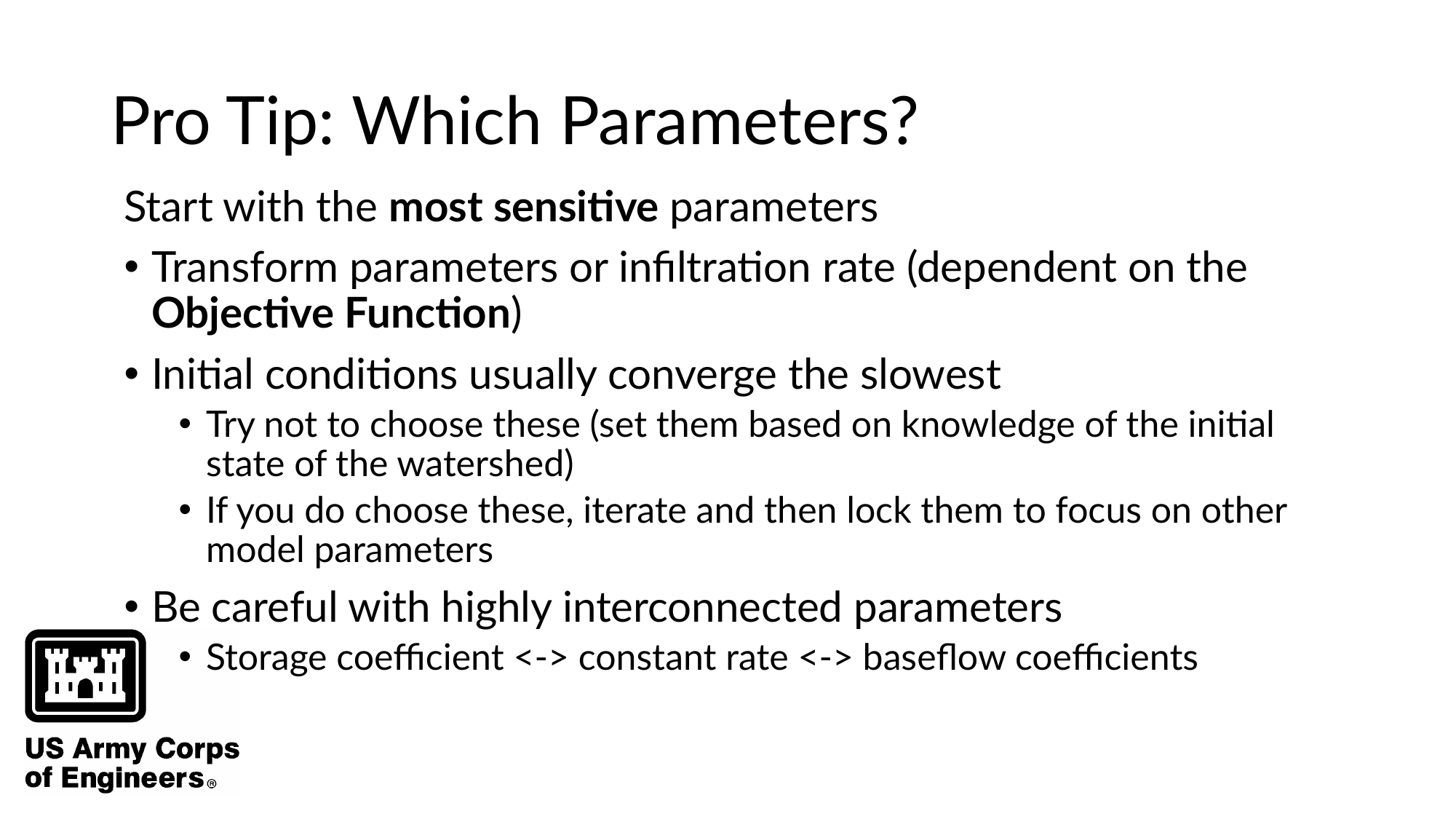

# Pro Tip: Which Parameters?
Start with the most sensitive parameters
Transform parameters or infiltration rate (dependent on the Objective Function)
Initial conditions usually converge the slowest
Try not to choose these (set them based on knowledge of the initial state of the watershed)
If you do choose these, iterate and then lock them to focus on other model parameters
Be careful with highly interconnected parameters
Storage coefficient <-> constant rate <-> baseflow coefficients